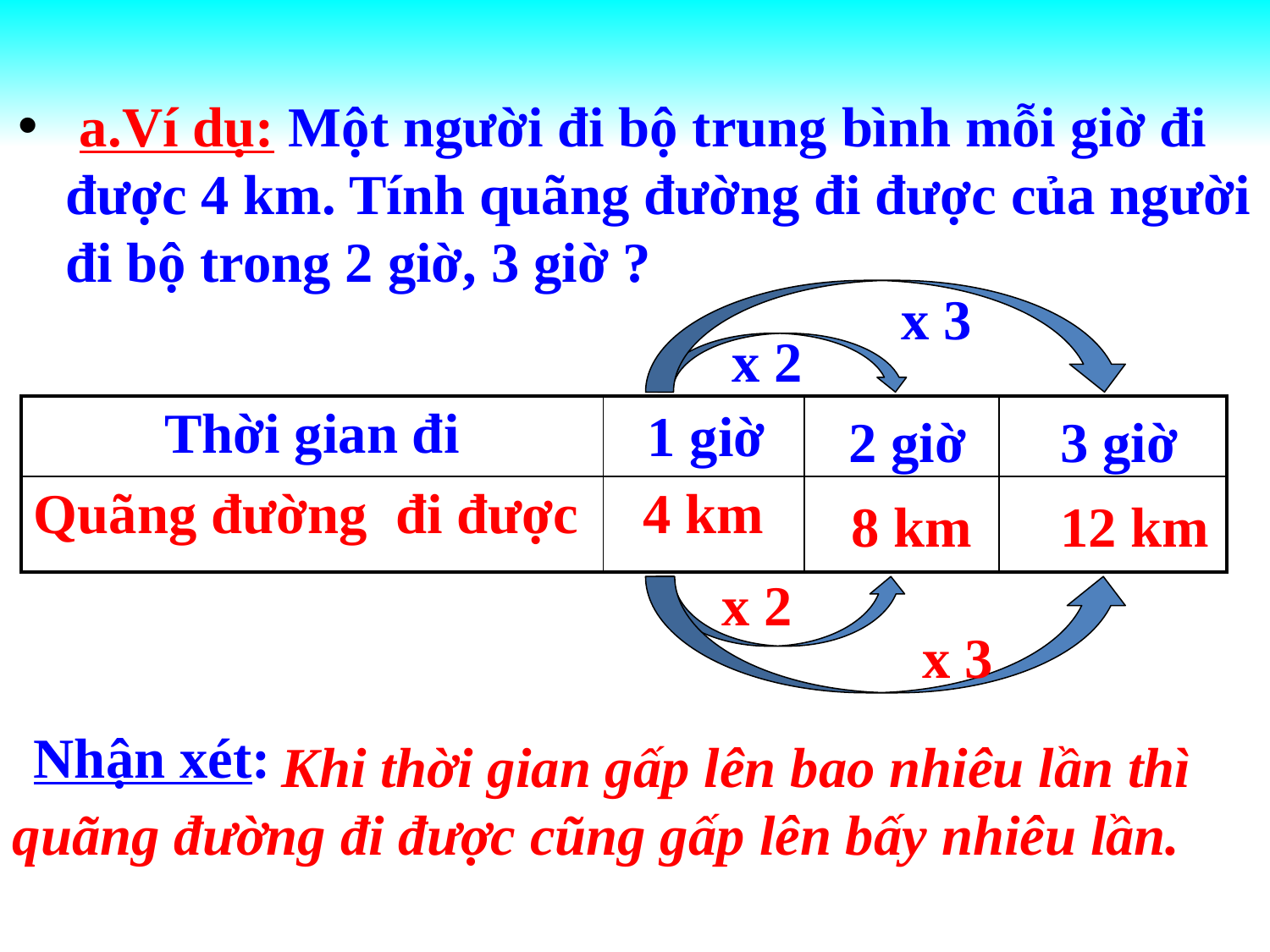

a.Ví dụ: Một người đi bộ trung bình mỗi giờ đi được 4 km. Tính quãng đường đi được của người đi bộ trong 2 giờ, 3 giờ ?

x 3

x 2
| Thời gian đi |  |  |  |
| --- | --- | --- | --- |
| Quãng đường đi được | 4 km |  |  |

1 giờ

2 giờ
3 giờ
8 km

12 km

x 3

x 2
Nhận xét:
                   Khi thời gian gấp lên bao nhiêu lần thì quãng đường đi được cũng gấp lên bấy nhiêu lần.